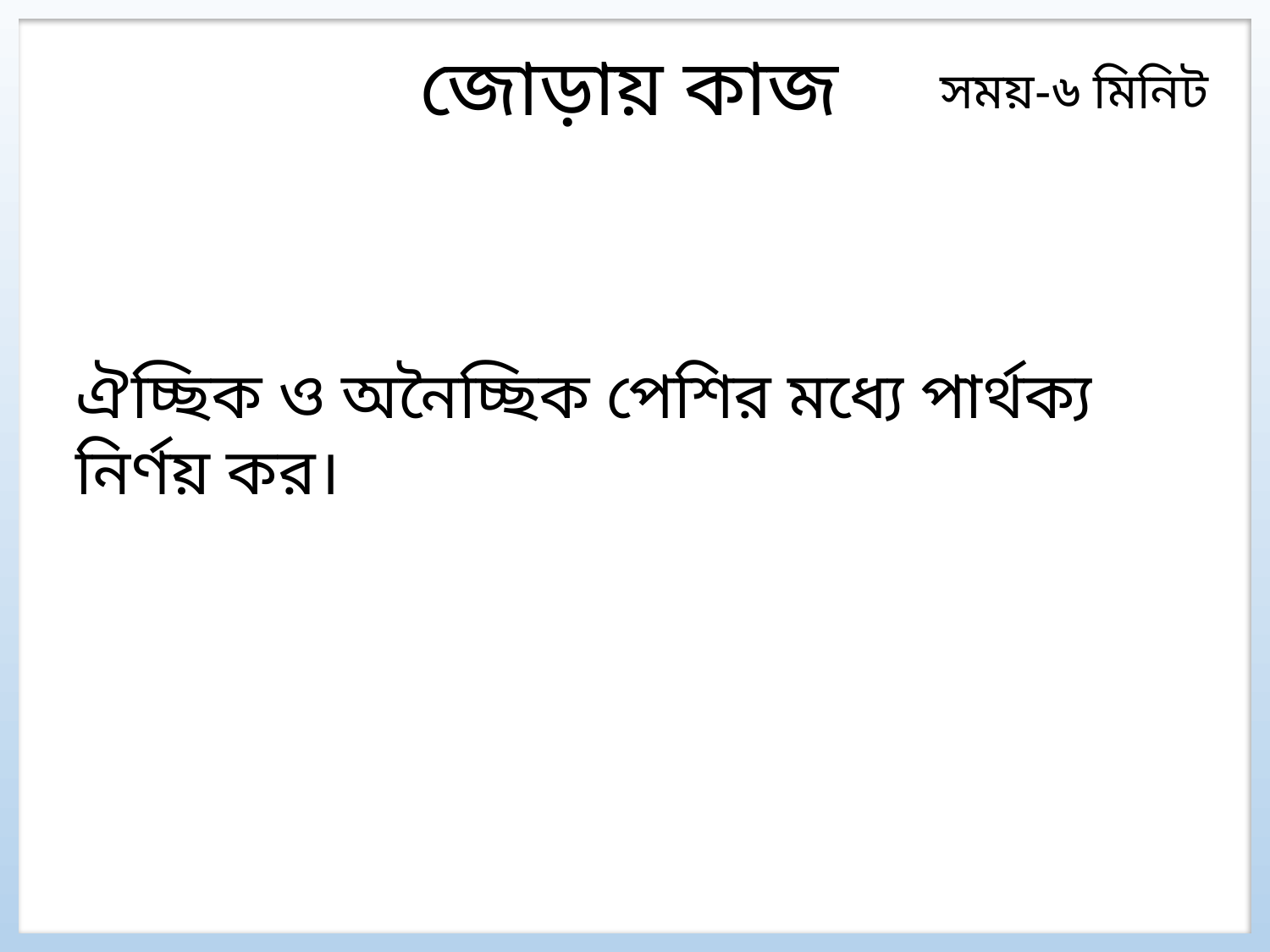

জোড়ায় কাজ
সময়-৬ মিনিট
ঐচ্ছিক ও অনৈচ্ছিক পেশির মধ্যে পার্থক্য নির্ণয় কর।